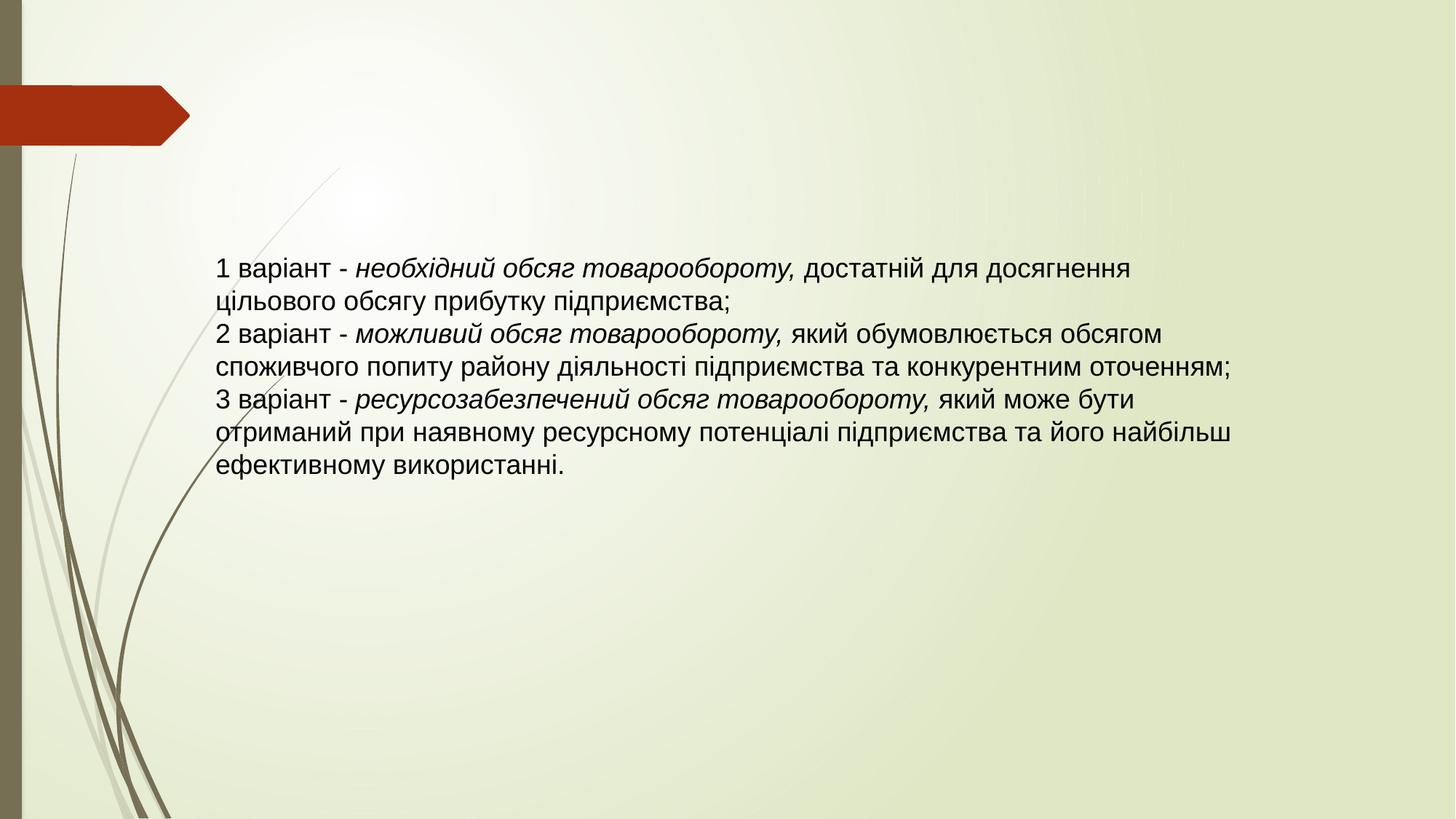

1 варіант - необхідний обсяг товарообороту, достатній для досягнення цільового обсягу прибутку підприємства;
2 варіант - можливий обсяг товарообороту, який обумовлюється обсягом споживчого попиту району діяльності підприємства та конкурентним оточенням;
3 варіант - ресурсозабезпечений обсяг товарообороту, який може бути отриманий при наявному ресурсному потенціалі підприємства та його найбільш ефективному використанні.